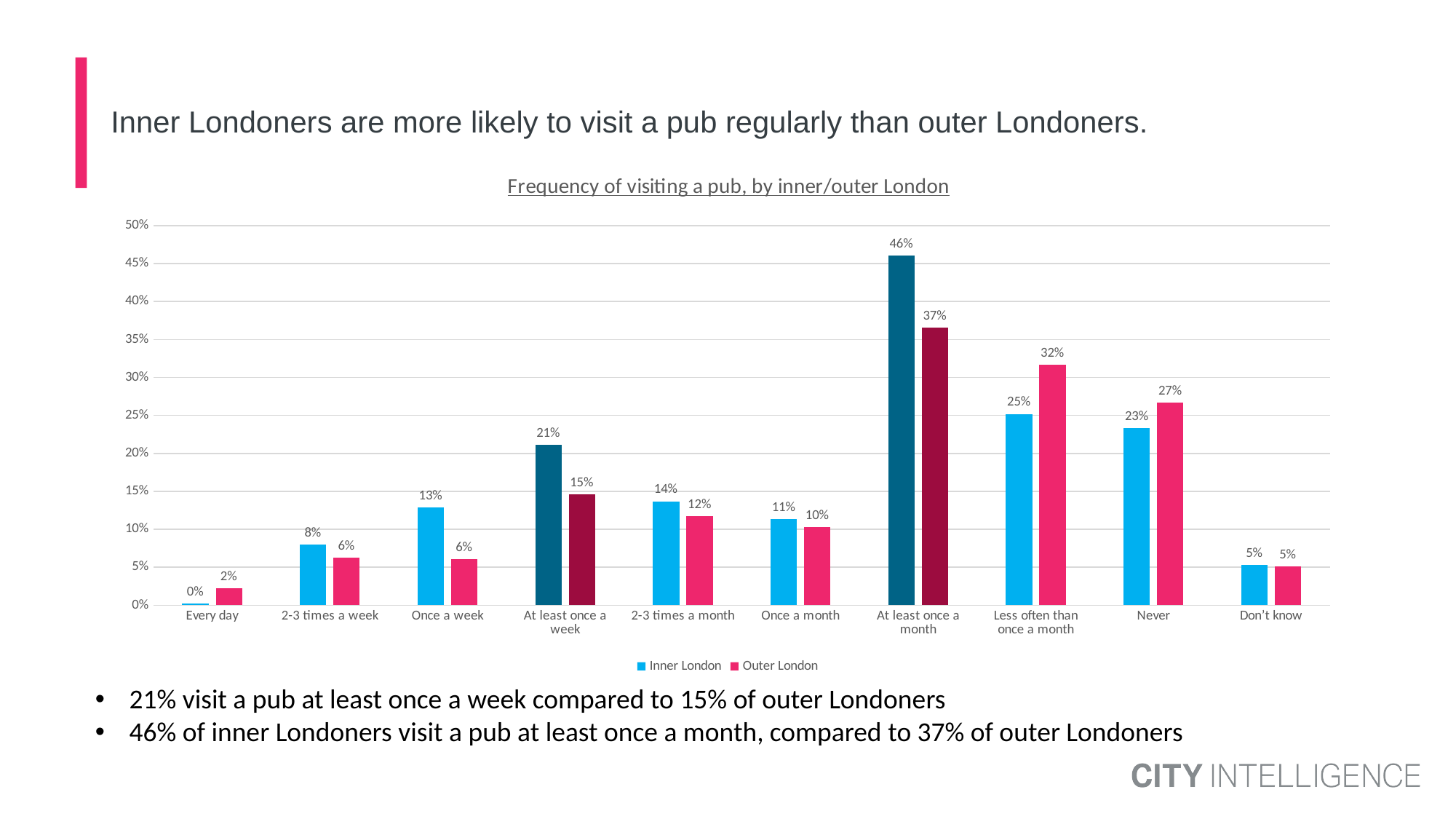

# Inner Londoners are more likely to visit a pub regularly than outer Londoners.

### Chart: Frequency of visiting a pub, by inner/outer London

| Category | Inner London | Outer London |
|---|---|---|
| Every day | 0.0023 | 0.0226 |
| 2-3 times a week | 0.08 | 0.063 |
| Once a week | 0.1286 | 0.060599999999999994 |
| At least once a week | 0.21089999999999998 | 0.1462 |
| 2-3 times a month | 0.1369 | 0.11699999999999999 |
| Once a month | 0.1131 | 0.1026 |
| At least once a month | 0.4609 | 0.3658 |
| Less often than once a month | 0.252 | 0.31670000000000004 |
| Never | 0.2336 | 0.26649999999999996 |
| Don’t know | 0.053399999999999996 | 0.0509 |
21% visit a pub at least once a week compared to 15% of outer Londoners
46% of inner Londoners visit a pub at least once a month, compared to 37% of outer Londoners